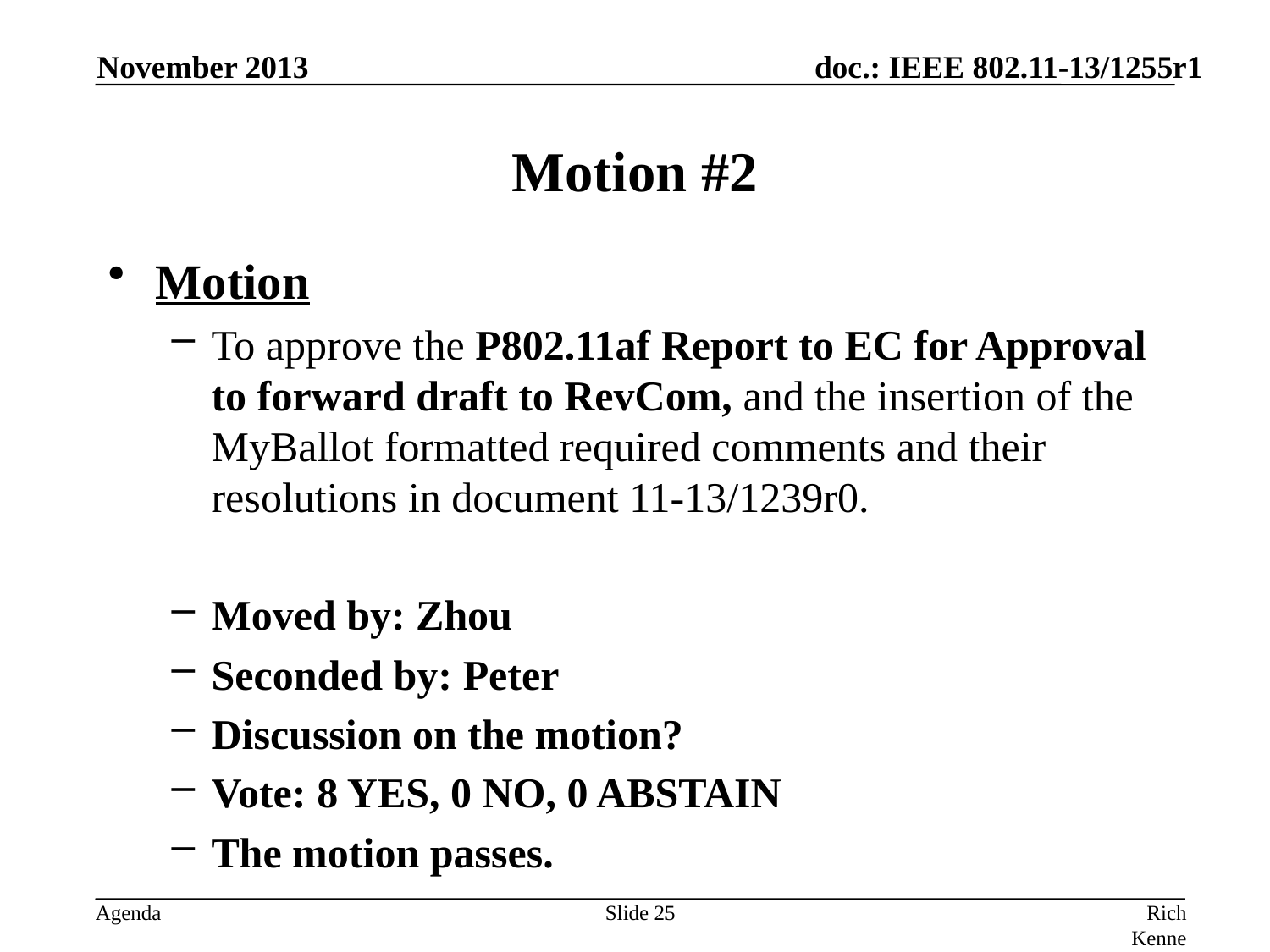

November 2013
# Motion #2
Motion
To approve the P802.11af Report to EC for Approval to forward draft to RevCom, and the insertion of the MyBallot formatted required comments and their resolutions in document 11-13/1239r0.

Moved by: Zhou
Seconded by: Peter
Discussion on the motion?
Vote: 8 YES, 0 NO, 0 ABSTAIN
The motion passes.
Slide 25
Rich Kennedy, self